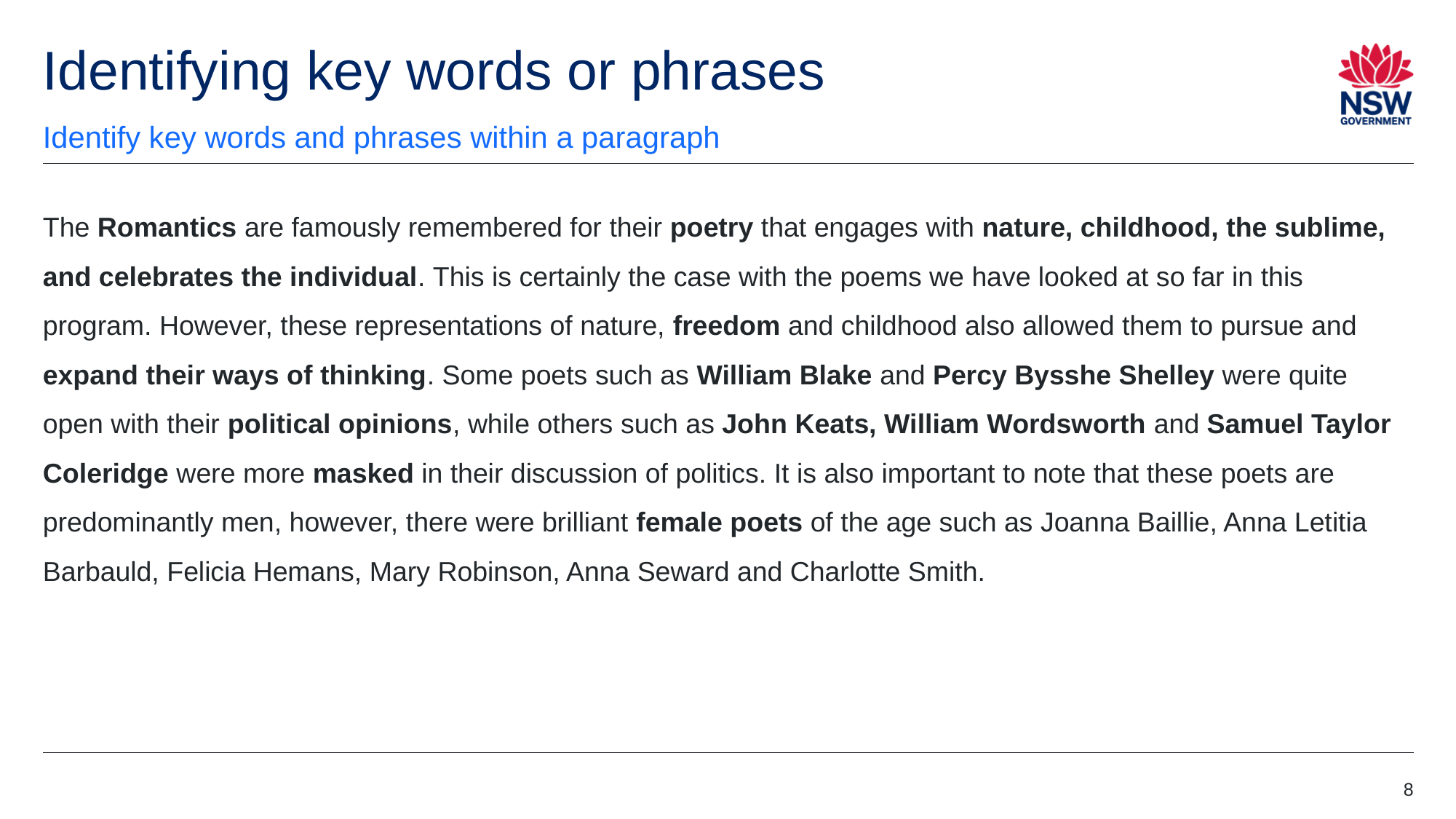

# Identifying key words or phrases
Identify key words and phrases within a paragraph
The Romantics are famously remembered for their poetry that engages with nature, childhood, the sublime, and celebrates the individual. This is certainly the case with the poems we have looked at so far in this program. However, these representations of nature, freedom and childhood also allowed them to pursue and expand their ways of thinking. Some poets such as William Blake and Percy Bysshe Shelley were quite open with their political opinions, while others such as John Keats, William Wordsworth and Samuel Taylor Coleridge were more masked in their discussion of politics. It is also important to note that these poets are predominantly men, however, there were brilliant female poets of the age such as Joanna Baillie, Anna Letitia Barbauld, Felicia Hemans, Mary Robinson, Anna Seward and Charlotte Smith.

8